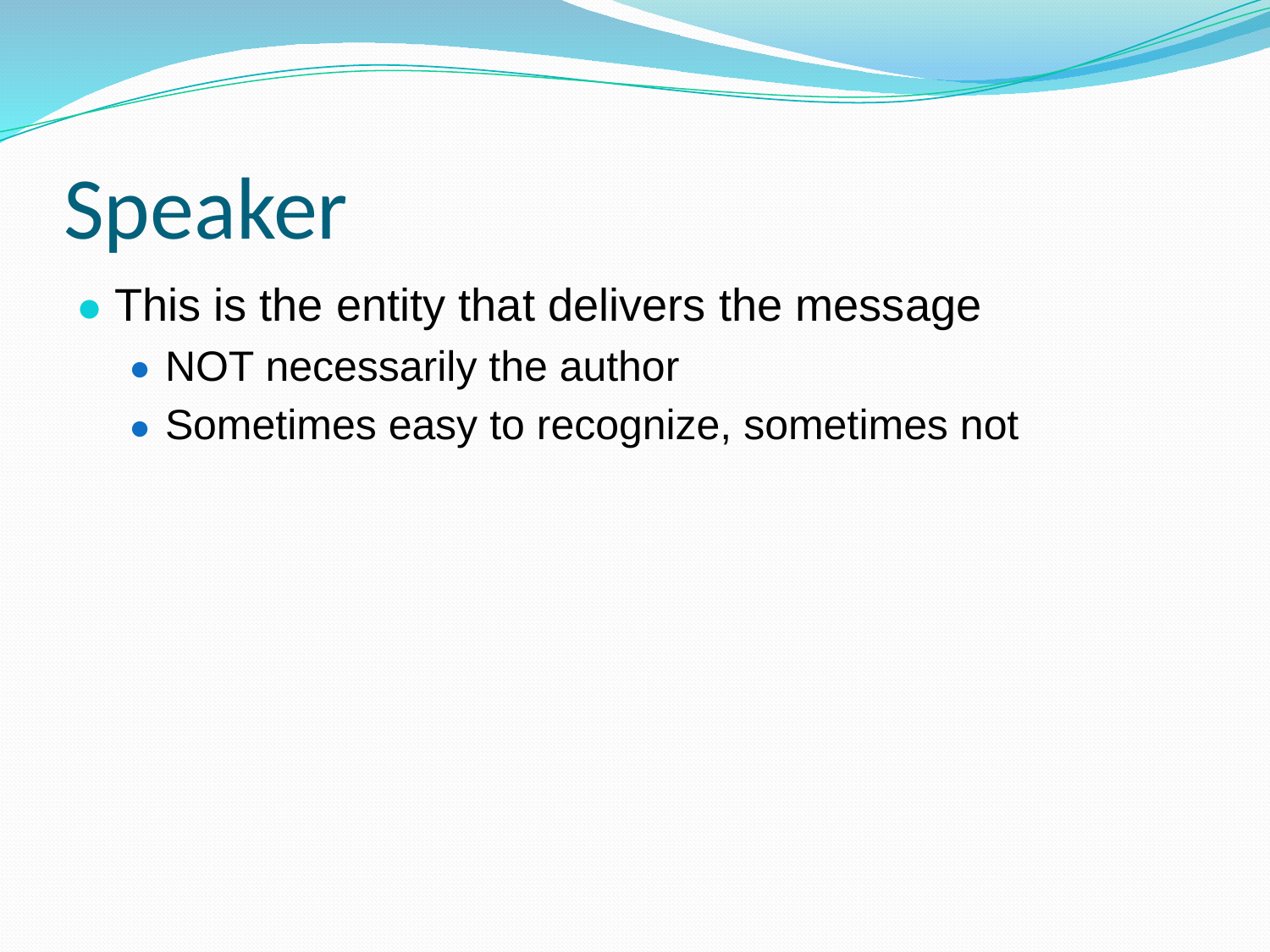

# Speaker
This is the entity that delivers the message
NOT necessarily the author
Sometimes easy to recognize, sometimes not